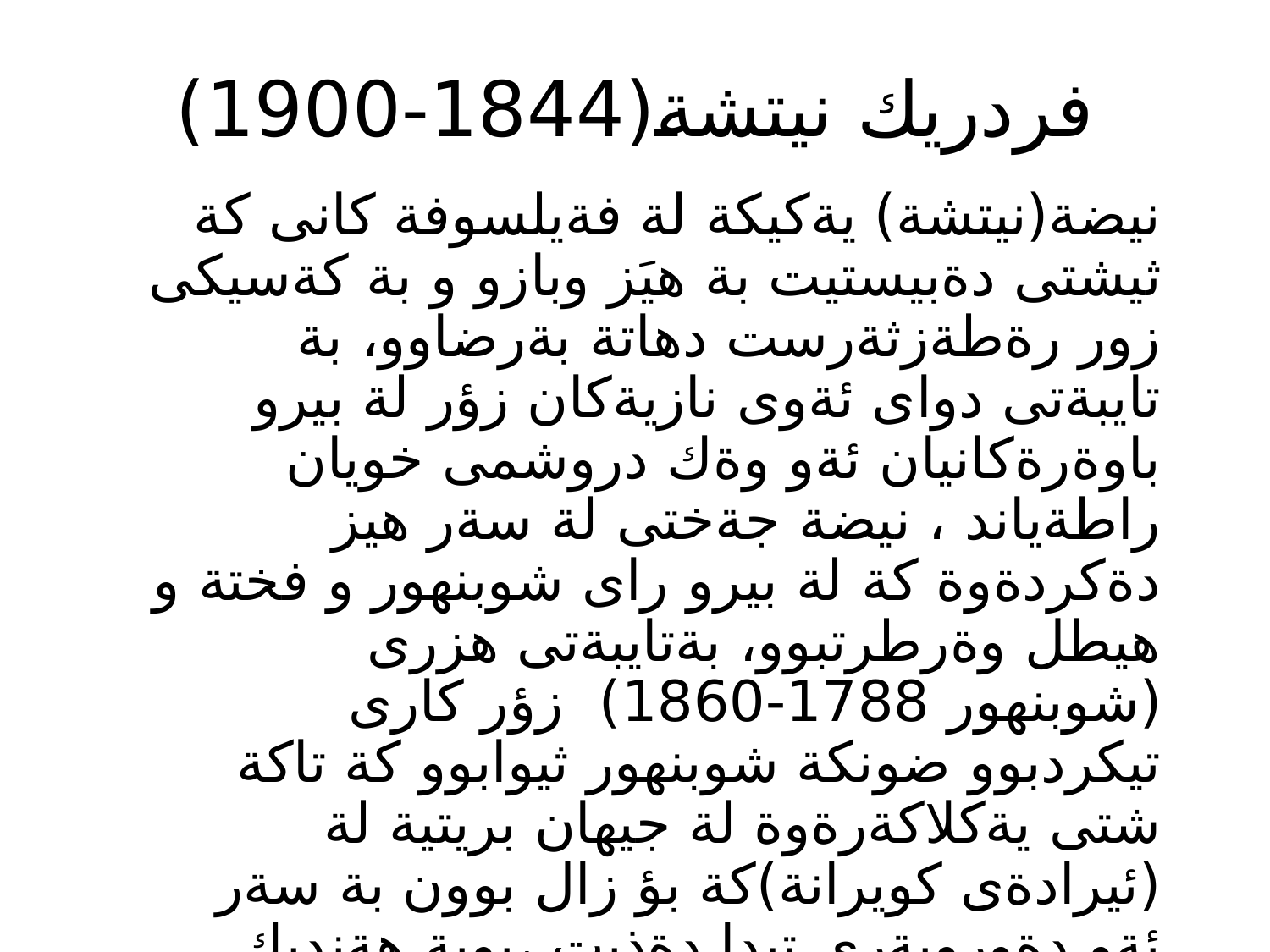

# فردريك نيتشة(1844-1900)
نيضة(نيتشة) يةكيكة لة فةيلسوفة كانى كة ثيشتى دةبيستيت بة هيَز وبازو و بة كةسيكى زور رةطةزثةرست دهاتة بةرضاوو، بة تايبةتى دواى ئةوى نازيةكان زؤر لة بيرو باوةرةكانيان ئةو وةك دروشمى خويان راطةياند ، نيضة جةختى لة سةر هيز دةكردةوة كة لة بيرو راى شوبنهور و فختة و هيطل وةرطرتبوو، بةتايبةتى هزرى (شوبنهور 1788-1860)  زؤر كارى تيكردبوو ضونكة شوبنهور ثيوابوو كة تاكة شتى يةكلاكةرةوة لة جيهان بريتية لة (ئيرادةى كويرانة)كة بؤ زال بوون بة سةر ئةو دةوروبةرى تيدا دةذيت ،بوية هةنديك دةلين هزرى نيضة بيكهاتووة لة تيكةلاو كردنى هةردو هزرى شوبنهور و هزرى داروين .